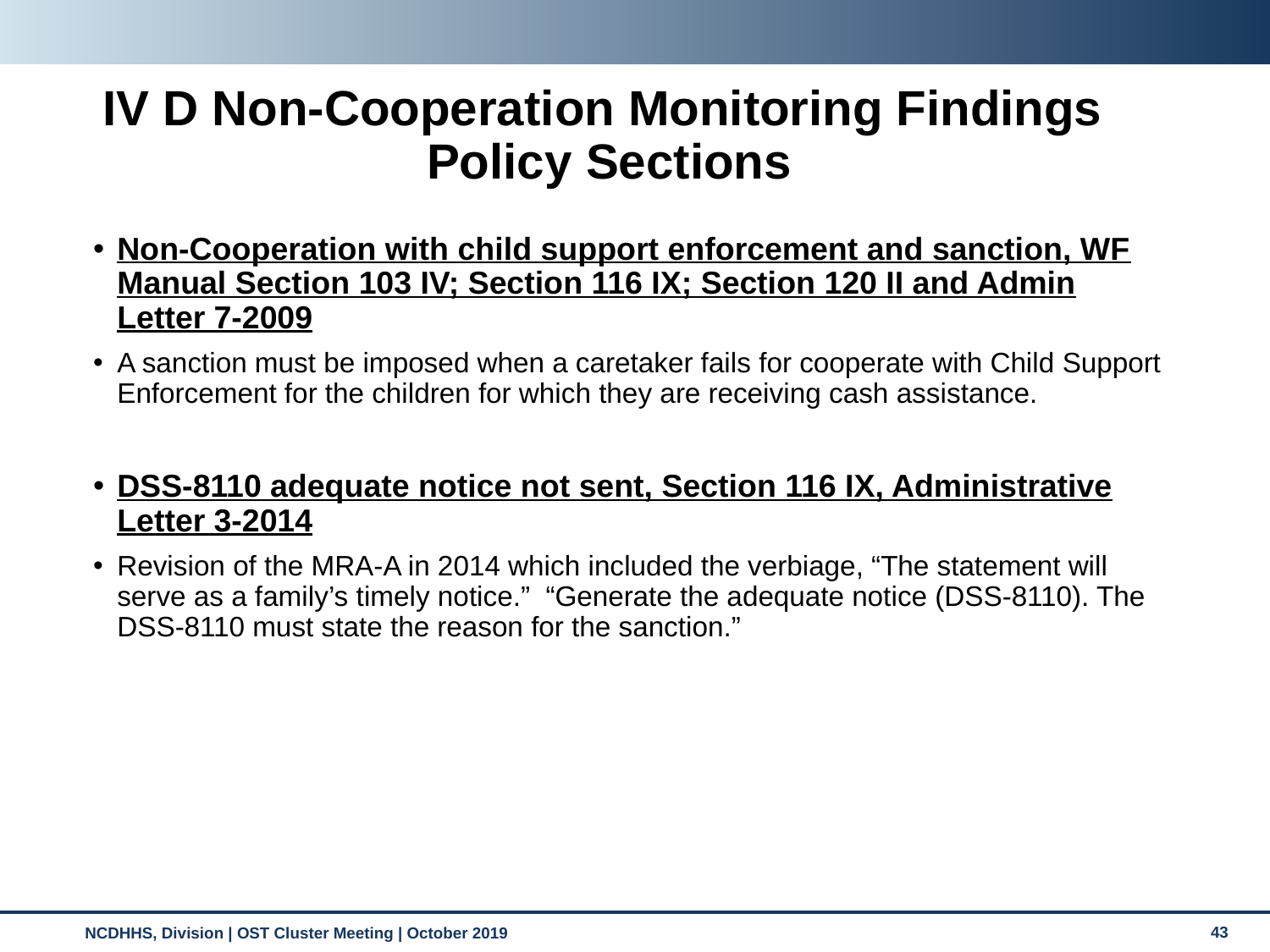

# IV D Non-Cooperation Monitoring Findings Policy Sections
Non-Cooperation with child support enforcement and sanction, WF Manual Section 103 IV; Section 116 IX; Section 120 II and Admin Letter 7-2009
A sanction must be imposed when a caretaker fails for cooperate with Child Support Enforcement for the children for which they are receiving cash assistance.

DSS-8110 adequate notice not sent, Section 116 IX, Administrative Letter 3-2014
Revision of the MRA-A in 2014 which included the verbiage, “The statement will serve as a family’s timely notice.”  “Generate the adequate notice (DSS-8110). The DSS-8110 must state the reason for the sanction.”